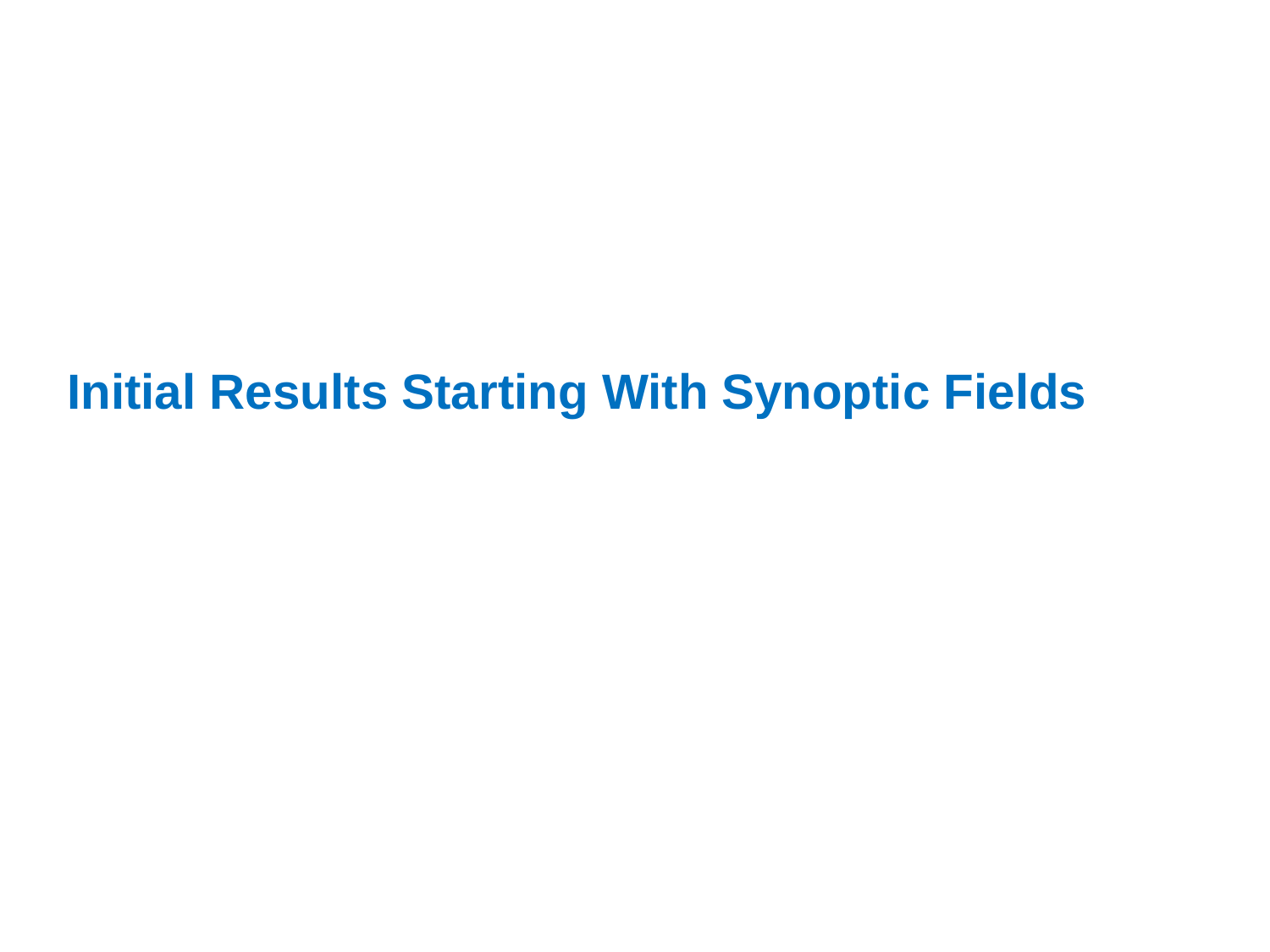

# Initial Results Starting With Synoptic Fields